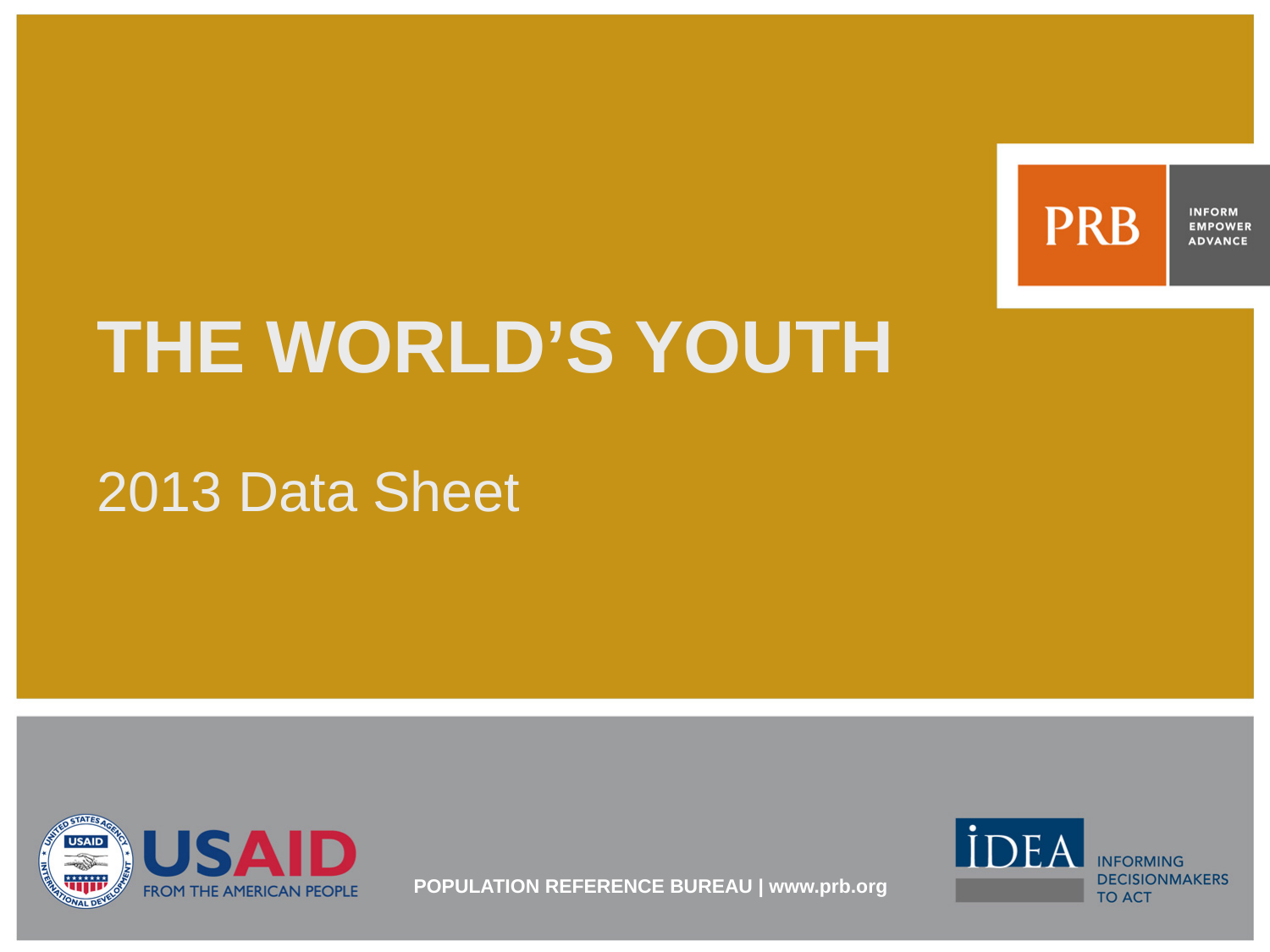

# THE WORLD’S YOUTH 2013 Data Sheet

POPULATION REFERENCE BUREAU | www.prb.org